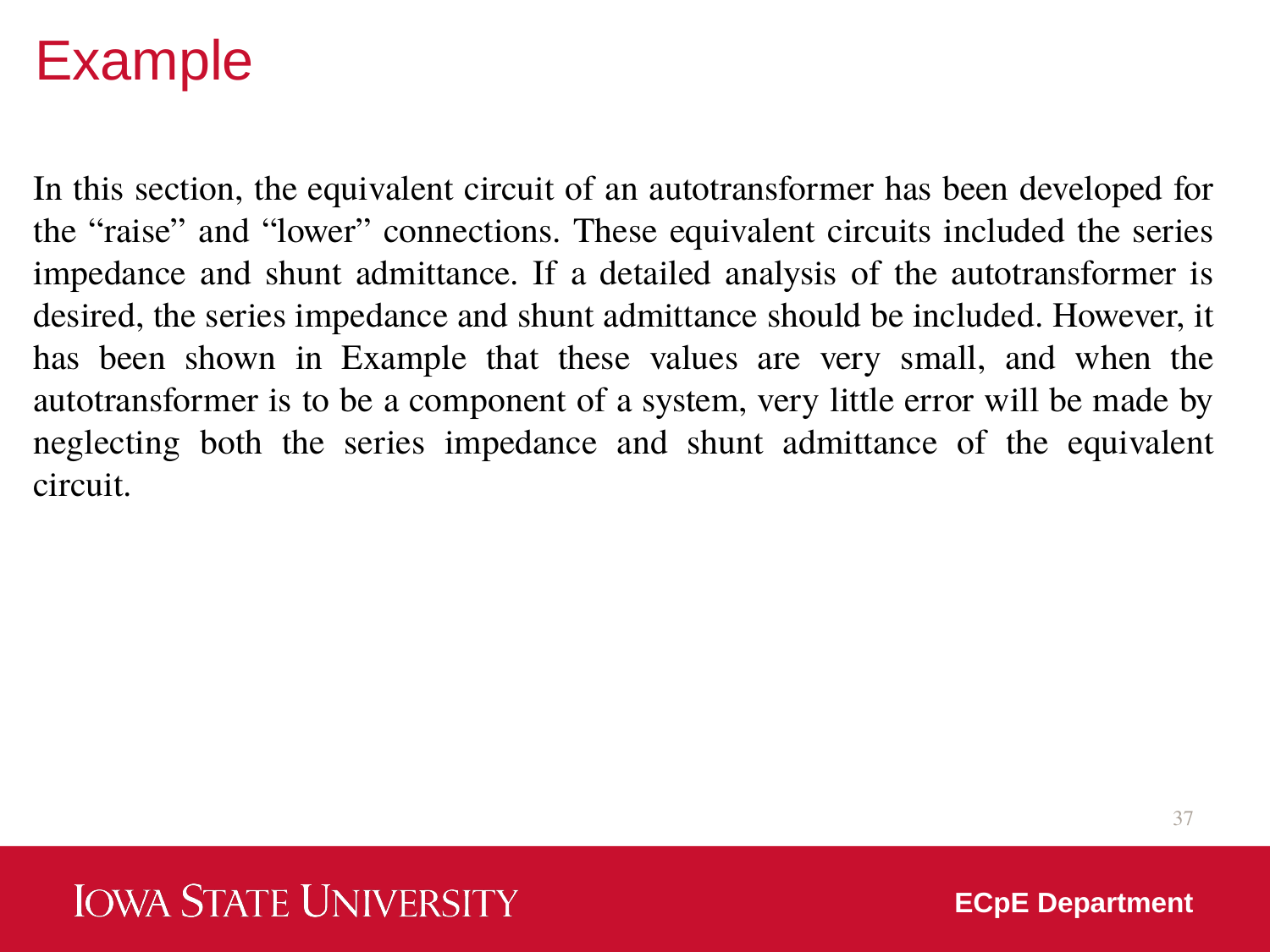

Example
In this section, the equivalent circuit of an autotransformer has been developed for the “raise” and “lower” connections. These equivalent circuits included the series impedance and shunt admittance. If a detailed analysis of the autotransformer is desired, the series impedance and shunt admittance should be included. However, it has been shown in Example that these values are very small, and when the autotransformer is to be a component of a system, very little error will be made by neglecting both the series impedance and shunt admittance of the equivalent circuit.
37
ECpE Department